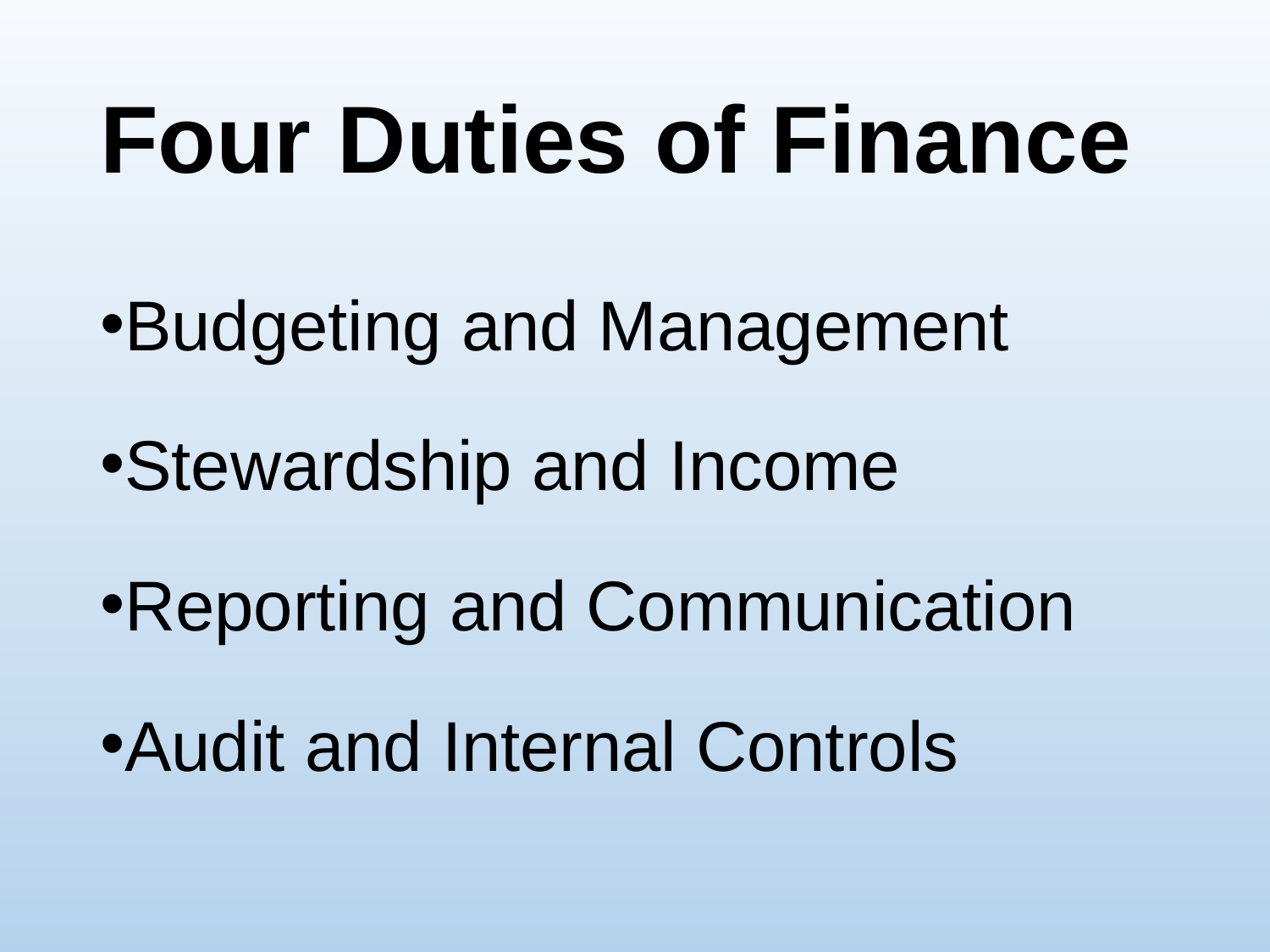

# Four Duties of Finance
Budgeting and Management
Stewardship and Income
Reporting and Communication
Audit and Internal Controls